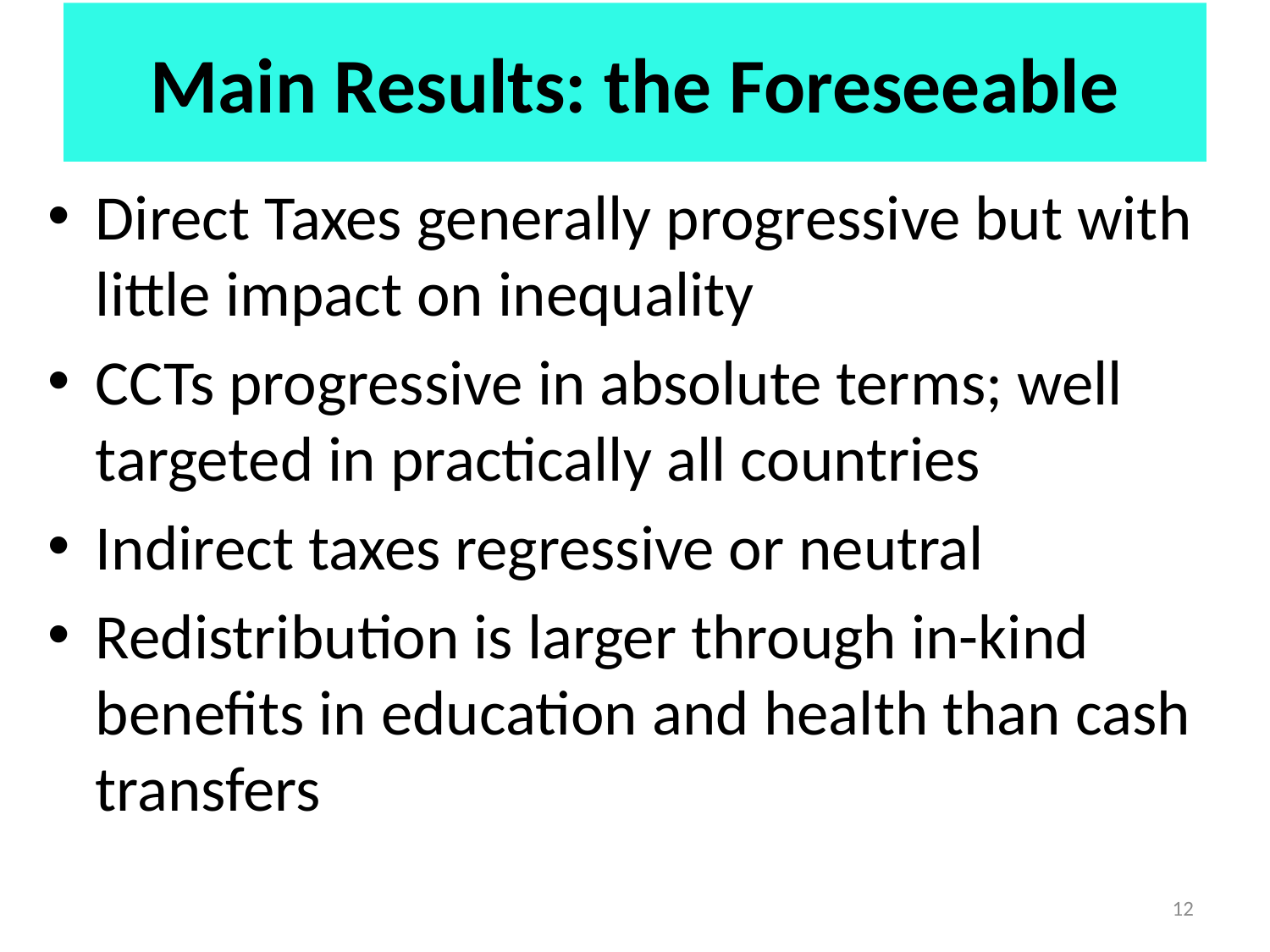

# Main Results: the Foreseeable
Direct Taxes generally progressive but with little impact on inequality
CCTs progressive in absolute terms; well targeted in practically all countries
Indirect taxes regressive or neutral
Redistribution is larger through in-kind benefits in education and health than cash transfers
12